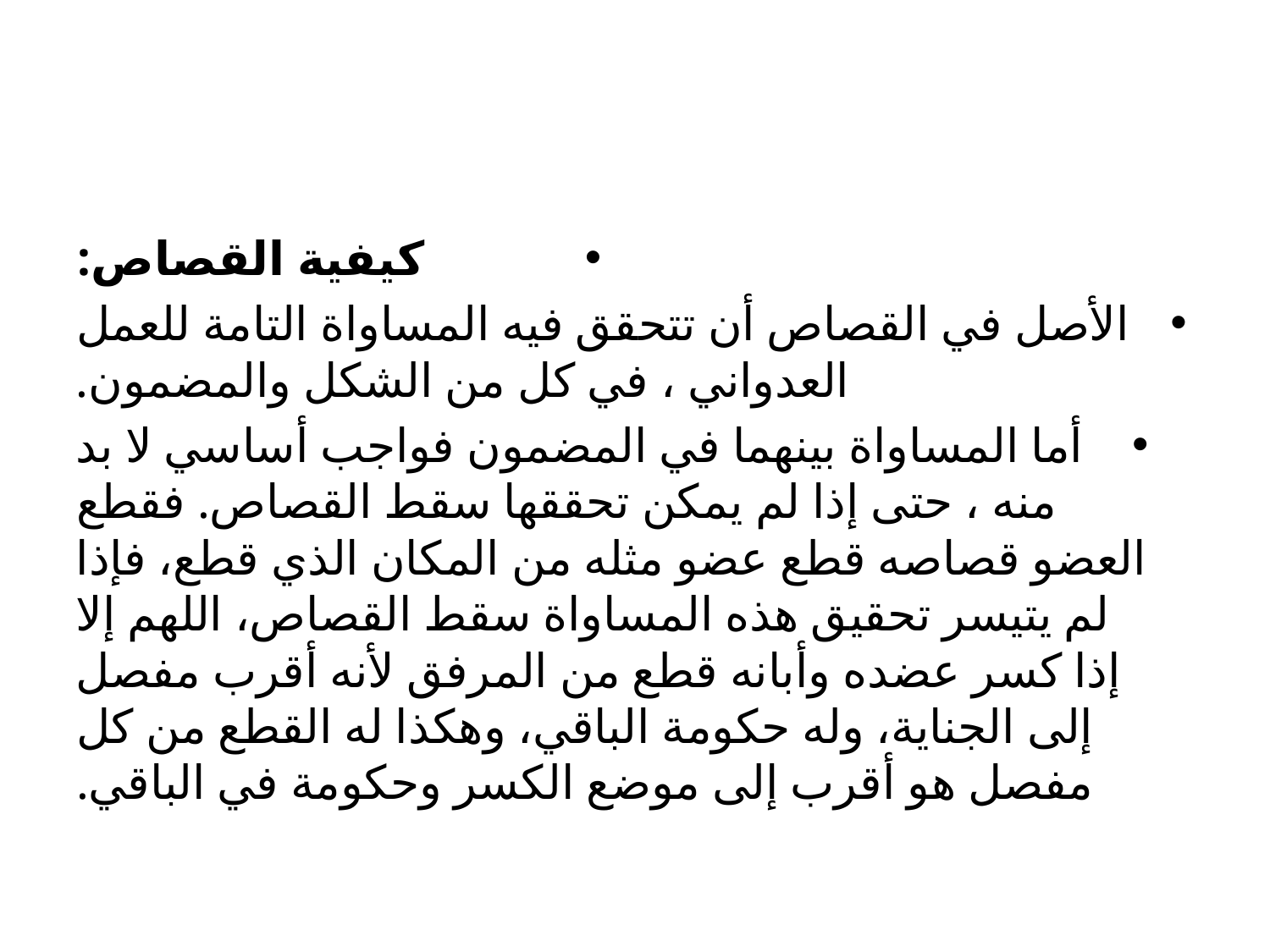

#
كيفية القصاص:
	الأصل في القصاص أن تتحقق فيه المساواة التامة للعمل العدواني ، في كل من الشكل والمضمون.
	أما المساواة بينهما في المضمون فواجب أساسي لا بد منه ، حتى إذا لم يمكن تحققها سقط القصاص. فقطع العضو قصاصه قطع عضو مثله من المكان الذي قطع، فإذا لم يتيسر تحقيق هذه المساواة سقط القصاص، اللهم إلا إذا كسر عضده وأبانه قطع من المرفق لأنه أقرب مفصل إلى الجناية، وله حكومة الباقي، وهكذا له القطع من كل مفصل هو أقرب إلى موضع الكسر وحكومة في الباقي.